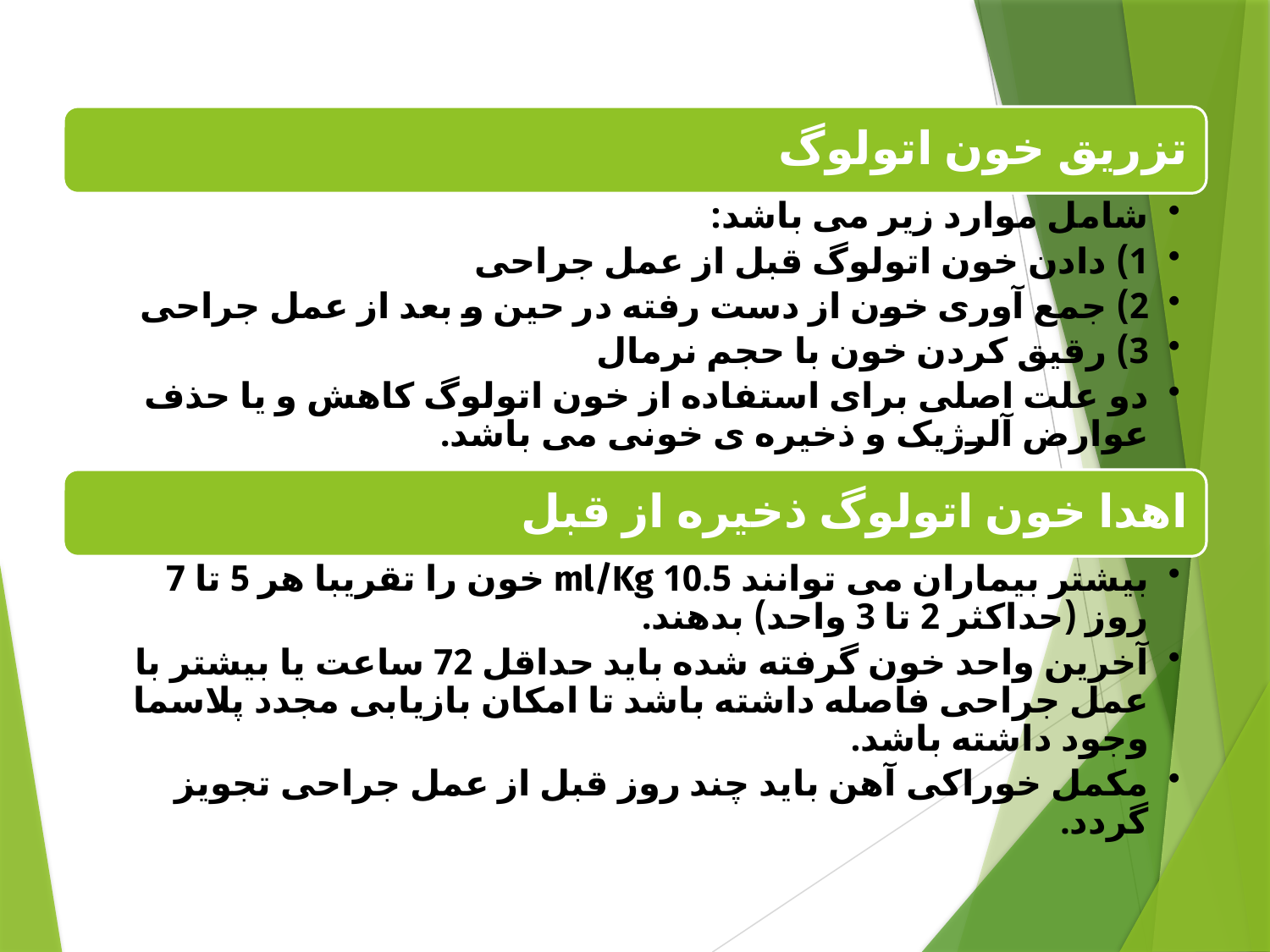

تزریق خون اتولوگ
شامل موارد زیر می باشد:
1) دادن خون اتولوگ قبل از عمل جراحی
2) جمع آوری خون از دست رفته در حین و بعد از عمل جراحی
3) رقیق کردن خون با حجم نرمال
دو علت اصلی برای استفاده از خون اتولوگ کاهش و یا حذف عوارض آلرژیک و ذخیره ی خونی می باشد.
اهدا خون اتولوگ ذخیره از قبل
بیشتر بیماران می توانند 10.5 ml/Kg خون را تقریبا هر 5 تا 7 روز (حداکثر 2 تا 3 واحد) بدهند.
آخرین واحد خون گرفته شده باید حداقل 72 ساعت یا بیشتر با عمل جراحی فاصله داشته باشد تا امکان بازیابی مجدد پلاسما وجود داشته باشد.
مکمل خوراکی آهن باید چند روز قبل از عمل جراحی تجویز گردد.